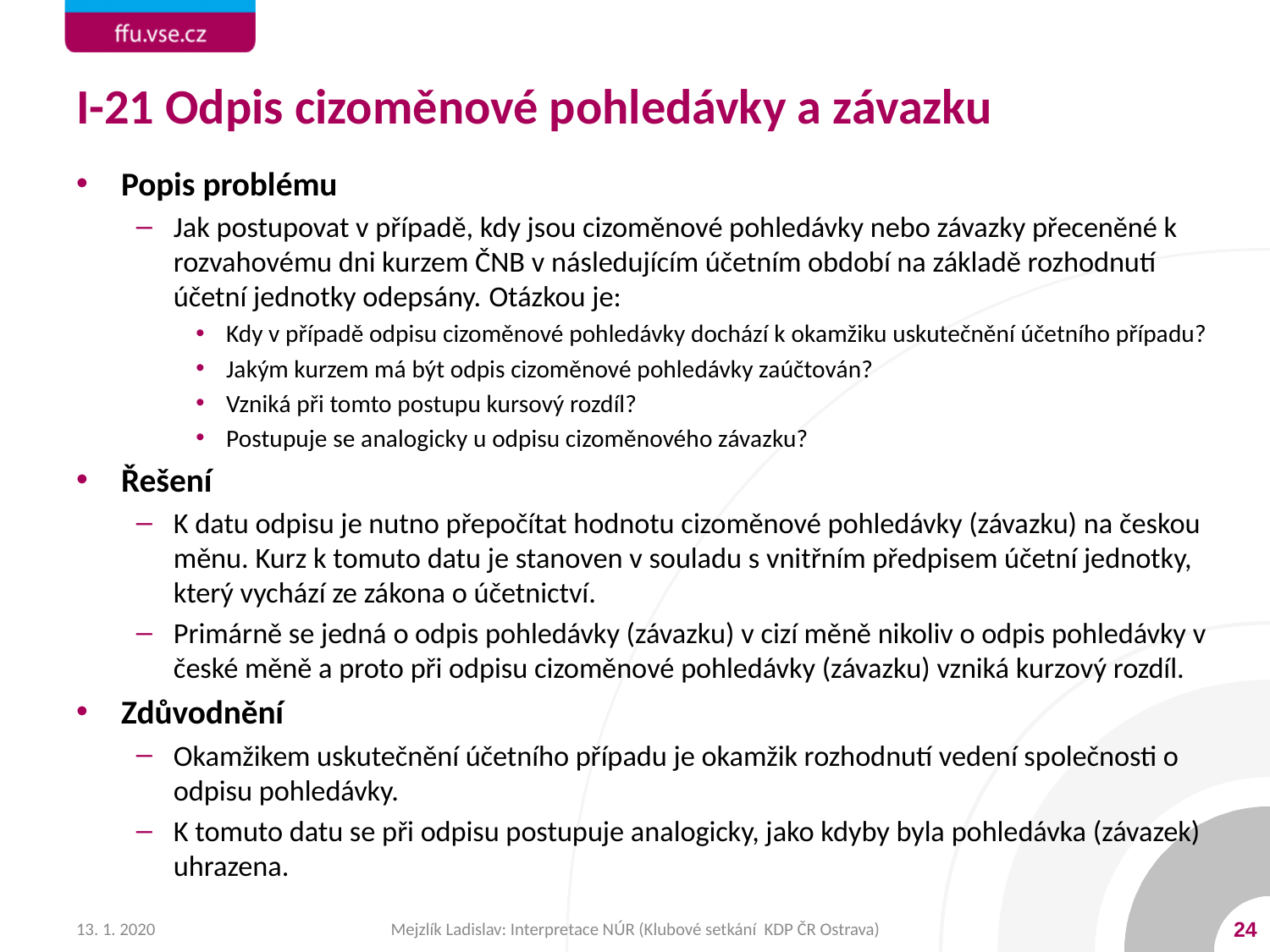

# I-21 Odpis cizoměnové pohledávky a závazku
Popis problému
Jak postupovat v případě, kdy jsou cizoměnové pohledávky nebo závazky přeceněné k rozvahovému dni kurzem ČNB v následujícím účetním období na základě rozhodnutí účetní jednotky odepsány.  Otázkou je:
Kdy v případě odpisu cizoměnové pohledávky dochází k okamžiku uskutečnění účetního případu?
Jakým kurzem má být odpis cizoměnové pohledávky zaúčtován?
Vzniká při tomto postupu kursový rozdíl?
Postupuje se analogicky u odpisu cizoměnového závazku?
Řešení
K datu odpisu je nutno přepočítat hodnotu cizoměnové pohledávky (závazku) na českou měnu. Kurz k tomuto datu je stanoven v souladu s vnitřním předpisem účetní jednotky, který vychází ze zákona o účetnictví.
Primárně se jedná o odpis pohledávky (závazku) v cizí měně nikoliv o odpis pohledávky v české měně a proto při odpisu cizoměnové pohledávky (závazku) vzniká kurzový rozdíl.
Zdůvodnění
Okamžikem uskutečnění účetního případu je okamžik rozhodnutí vedení společnosti o odpisu pohledávky.
K tomuto datu se při odpisu postupuje analogicky, jako kdyby byla pohledávka (závazek) uhrazena.
13. 1. 2020
Mejzlík Ladislav: Interpretace NÚR (Klubové setkání  KDP ČR Ostrava)
24